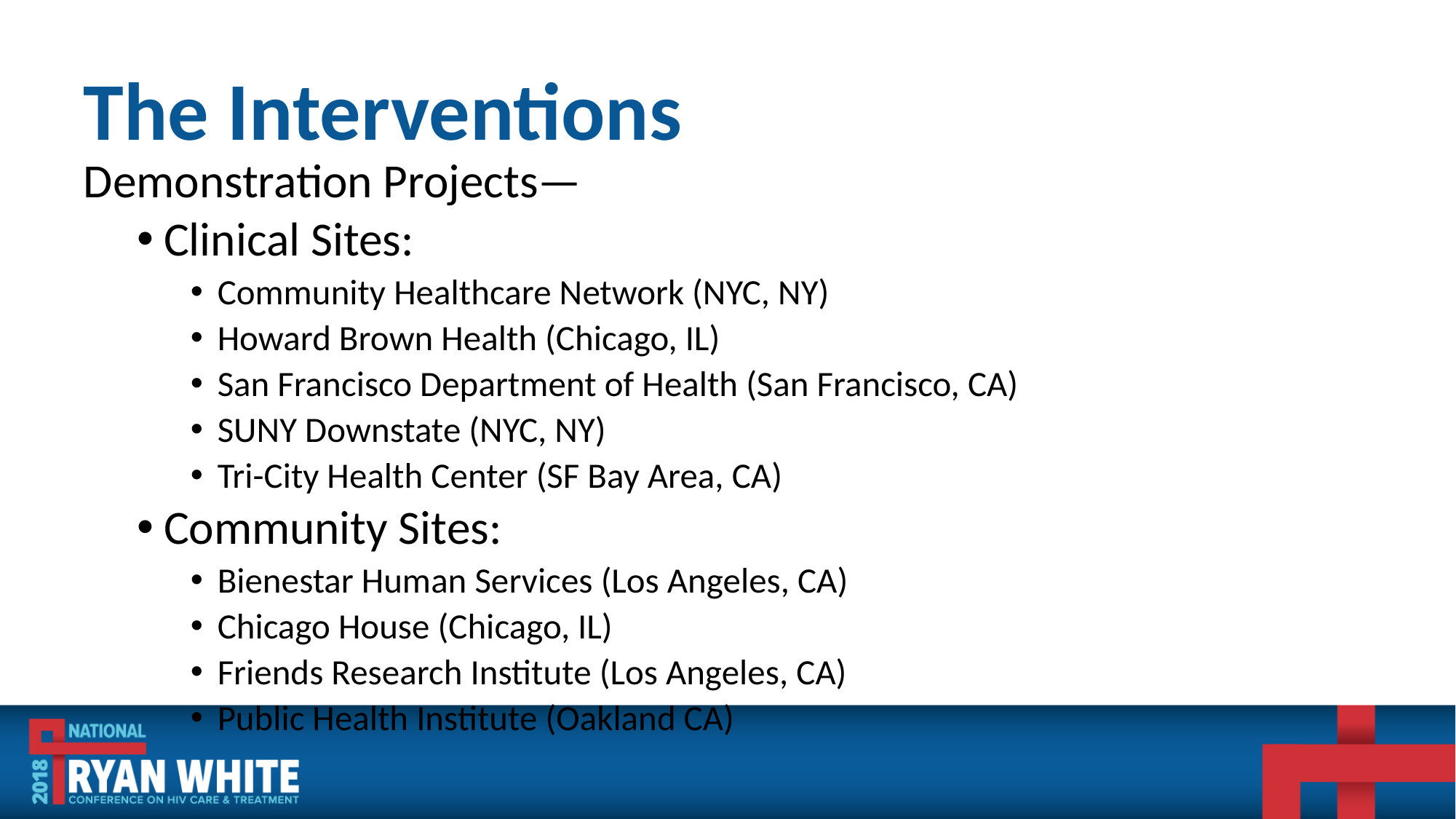

# The Interventions
Demonstration Projects—
Clinical Sites:
Community Healthcare Network (NYC, NY)
Howard Brown Health (Chicago, IL)
San Francisco Department of Health (San Francisco, CA)
SUNY Downstate (NYC, NY)
Tri-City Health Center (SF Bay Area, CA)
Community Sites:
Bienestar Human Services (Los Angeles, CA)
Chicago House (Chicago, IL)
Friends Research Institute (Los Angeles, CA)
Public Health Institute (Oakland CA)